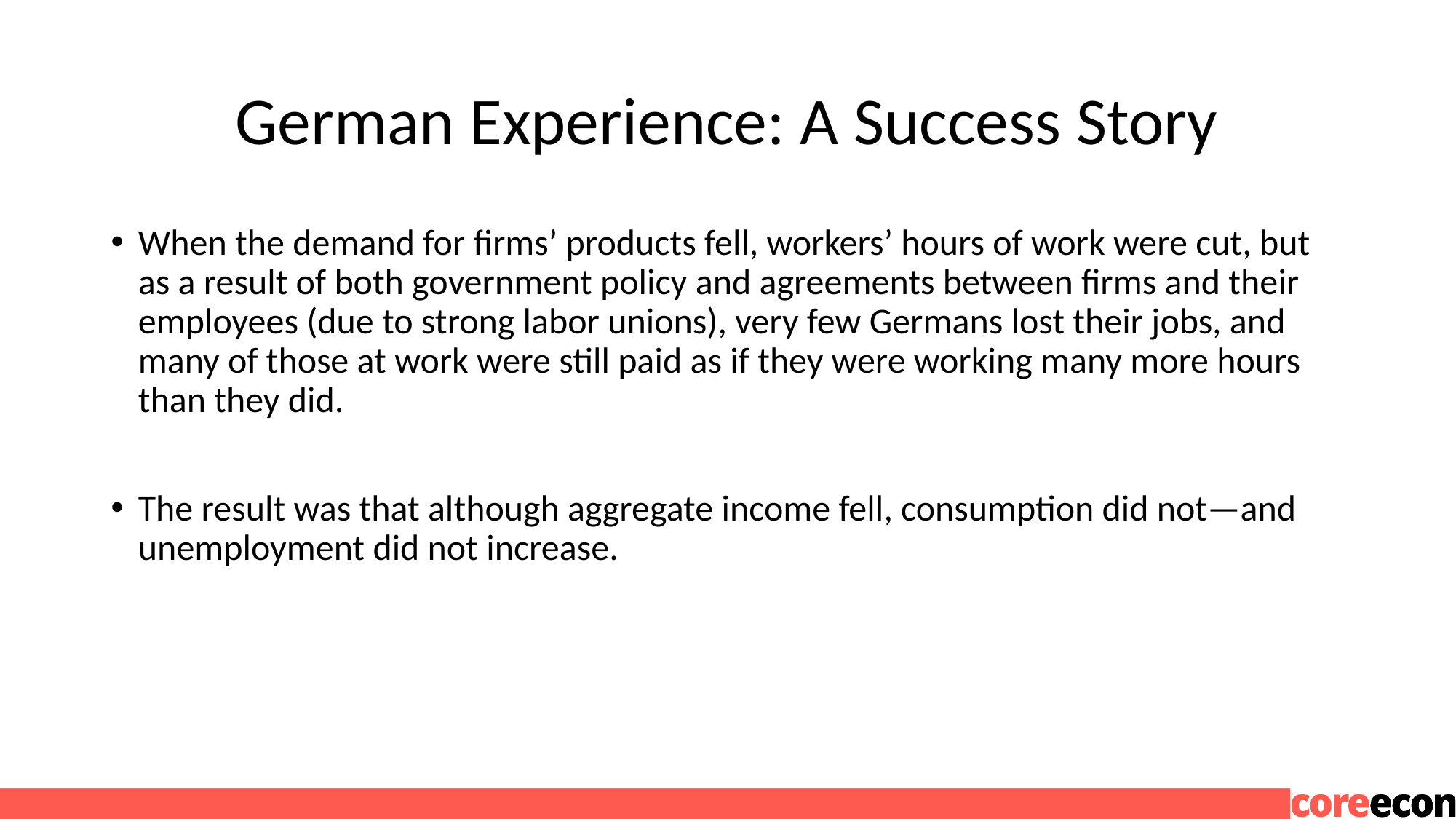

# German Experience: A Success Story
When the demand for firms’ products fell, workers’ hours of work were cut, but as a result of both government policy and agreements between firms and their employees (due to strong labor unions), very few Germans lost their jobs, and many of those at work were still paid as if they were working many more hours than they did.

The result was that although aggregate income fell, consumption did not—and unemployment did not increase.